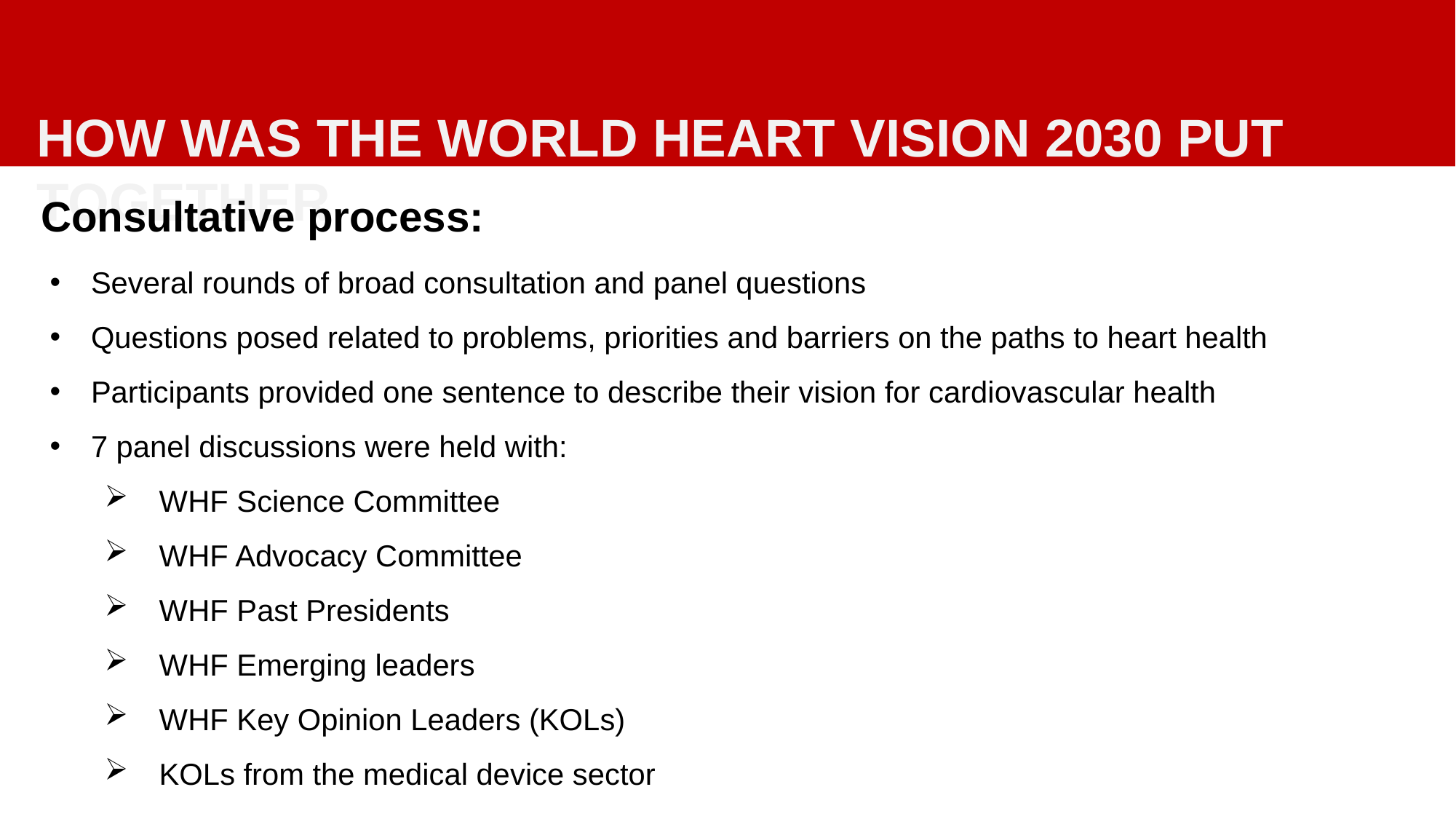

How was the World Heart VISION 2030 put together
Consultative process:

Several rounds of broad consultation and panel questions
Questions posed related to problems, priorities and barriers on the paths to heart health
Participants provided one sentence to describe their vision for cardiovascular health
7 panel discussions were held with:
WHF Science Committee
WHF Advocacy Committee
WHF Past Presidents
WHF Emerging leaders
WHF Key Opinion Leaders (KOLs)
KOLs from the medical device sector